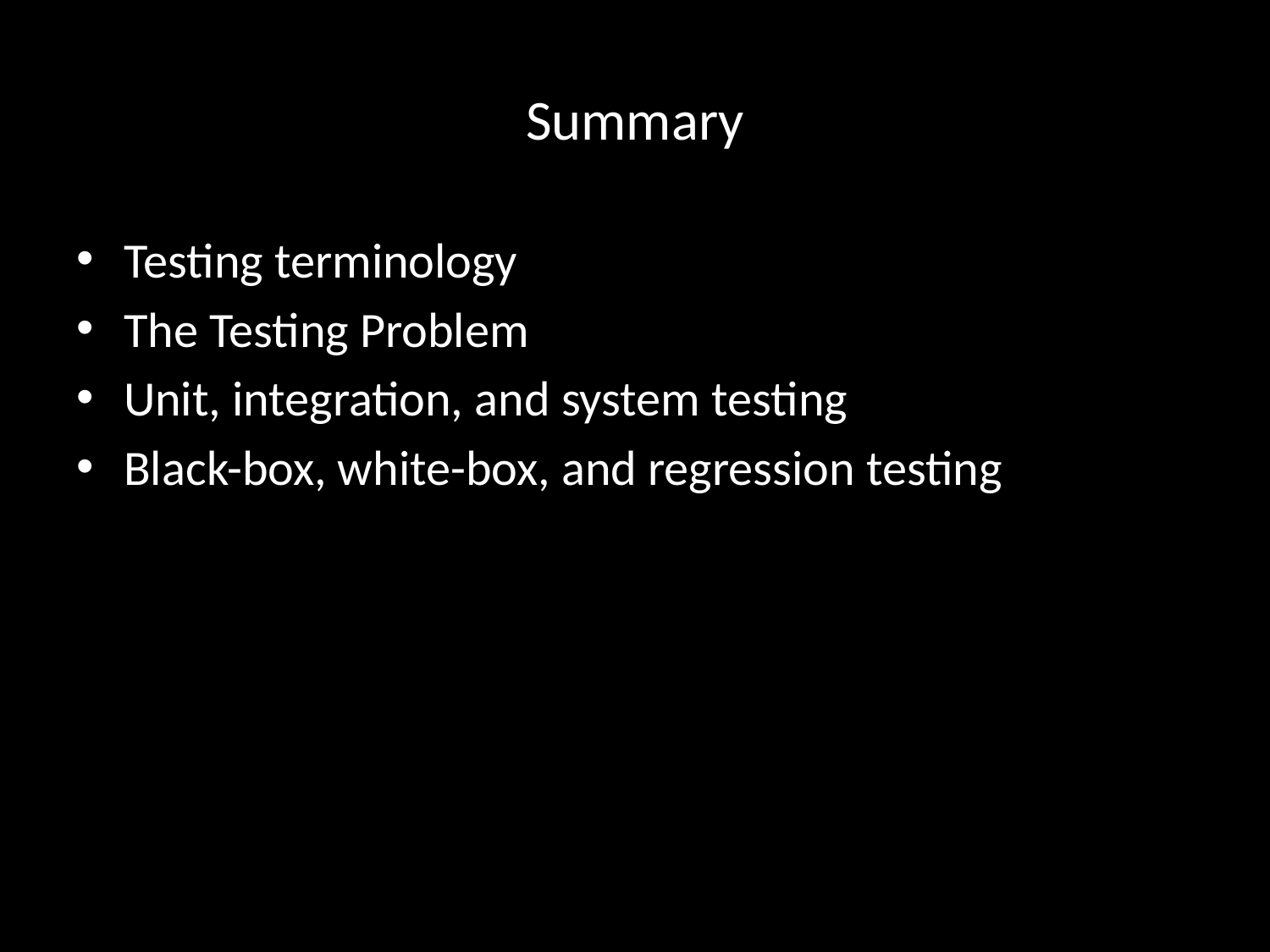

# Summary
Testing terminology
The Testing Problem
Unit, integration, and system testing
Black-box, white-box, and regression testing